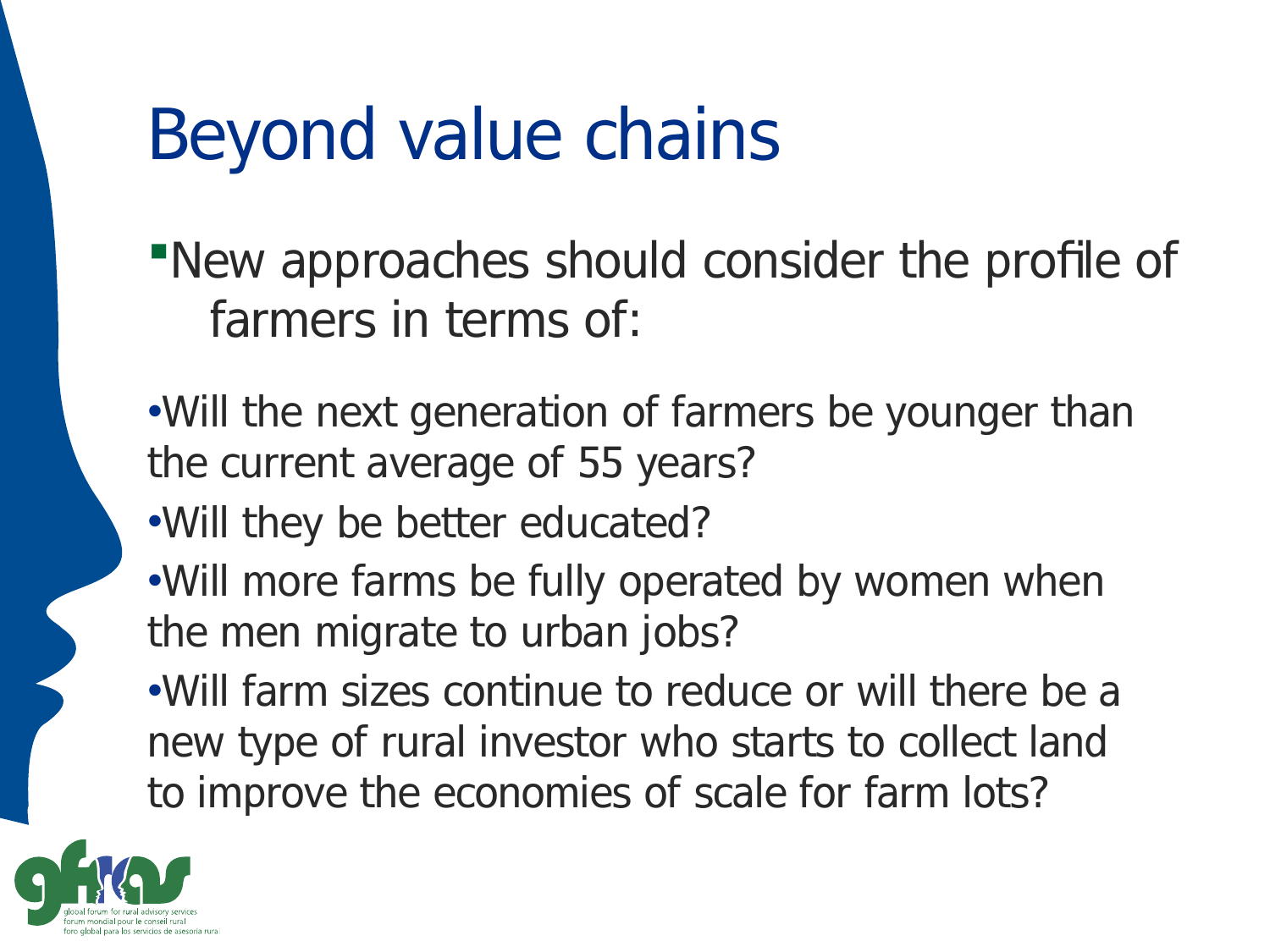

# Beyond value chains
New approaches should consider the profile of 	farmers in terms of:

Will the next generation of farmers be younger than 	the current average of 55 years?
Will they be better educated?
Will more farms be fully operated by women when 	the men migrate to urban jobs?
Will farm sizes continue to reduce or will there be a 	new type of rural investor who starts to collect land 	to improve the economies of scale for farm lots?